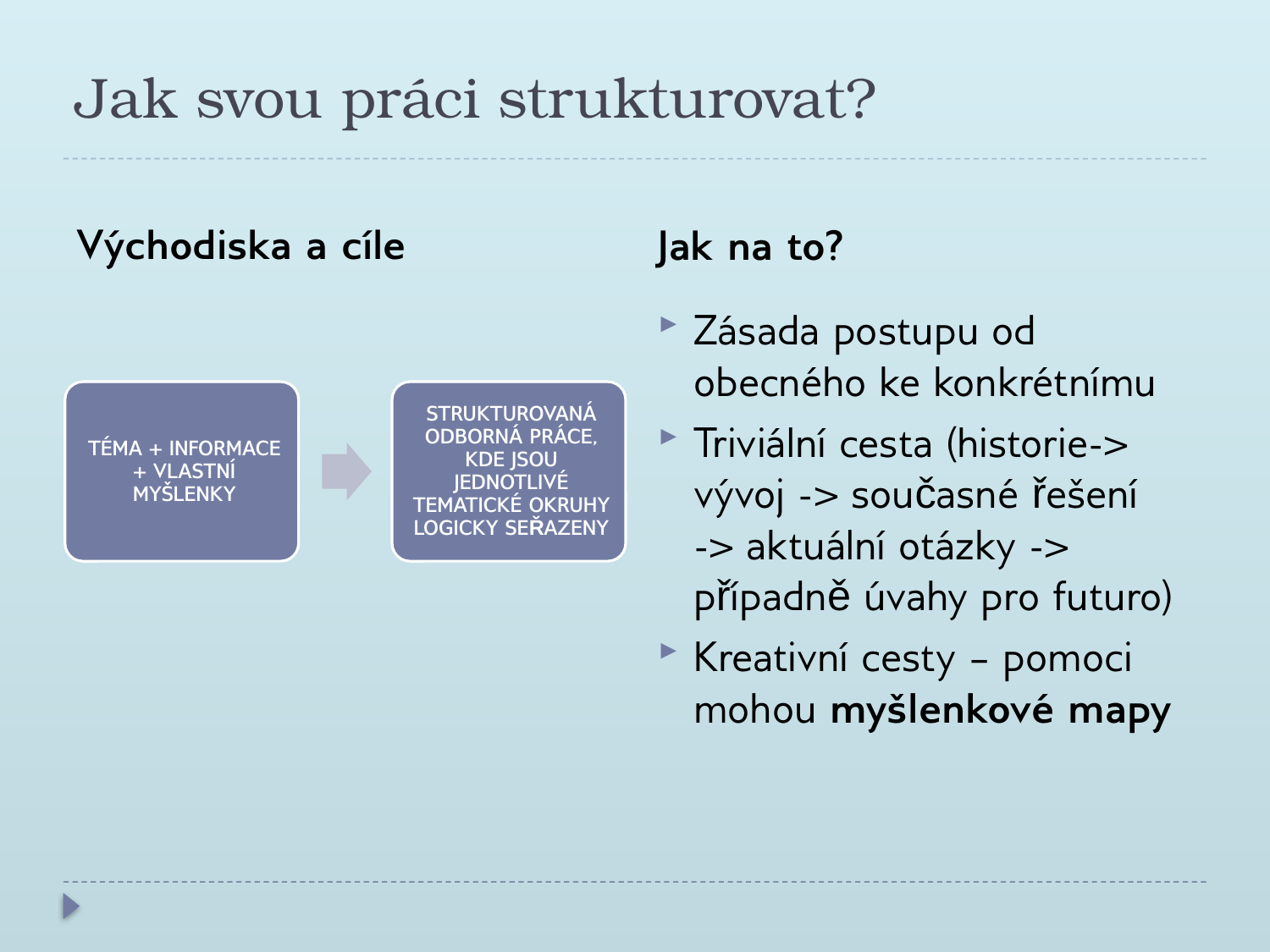

# Jak svou práci strukturovat?
Východiska a cíle
Jak na to?
TÉMA + INFORMACE + VLASTNÍ MYŠLENKY

STRUKTUROVANÁ ODBORNÁ PRÁCE, KDE JSOU JEDNOTLIVÉ TEMATICKÉ OKRUHY LOGICKY SEŘAZENY
Zásada postupu od obecného ke konkrétnímu
Triviální cesta (historie-> vývoj -> současné řešení
-> aktuální otázky -> případně úvahy pro futuro)
Kreativní cesty – pomoci mohou myšlenkové mapy